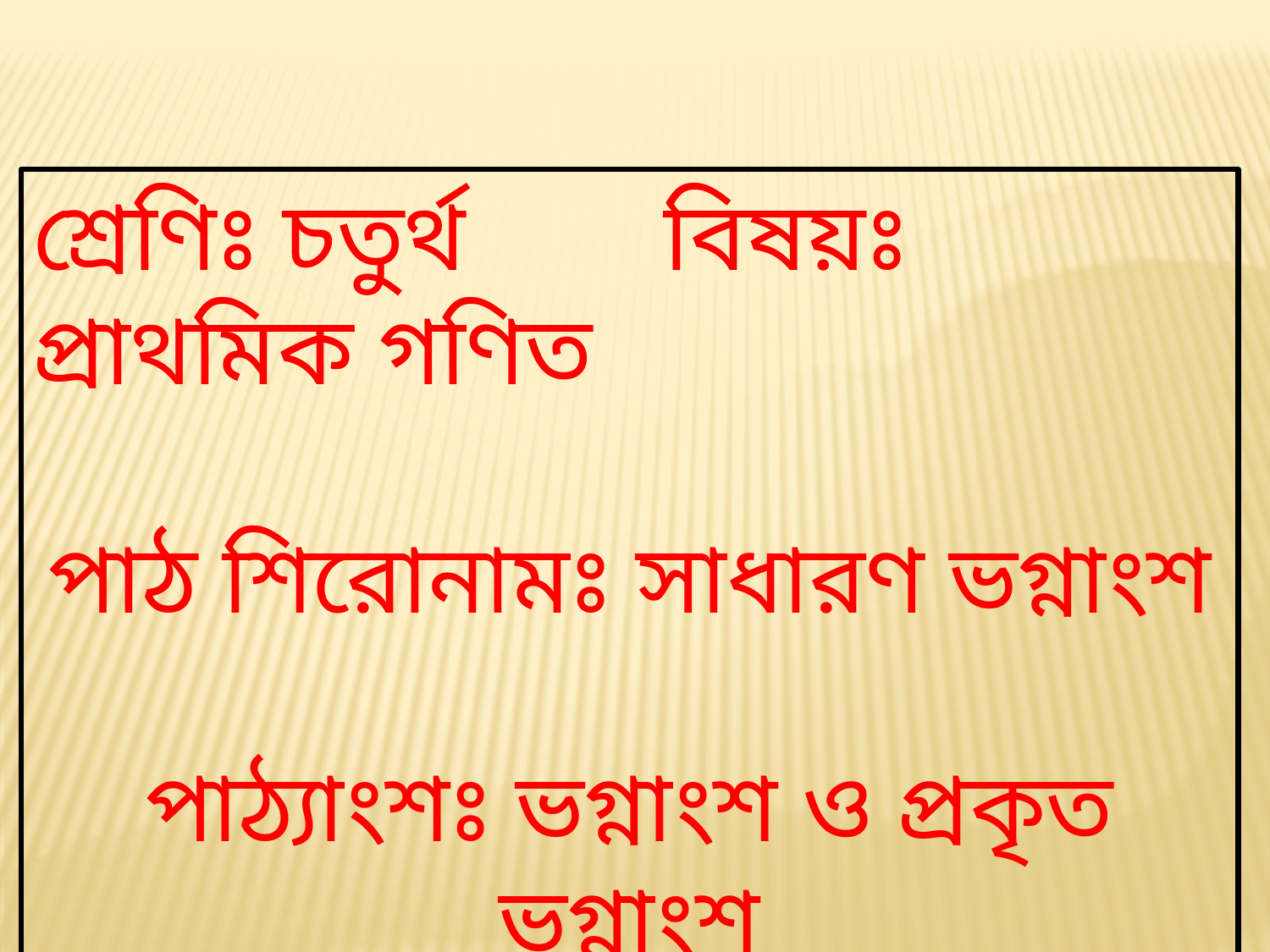

শ্রেণিঃ চতুর্থ        বিষয়ঃ প্রাথমিক গণিত

পাঠ শিরোনামঃ সাধারণ ভগ্নাংশ

পাঠ্যাংশঃ ভগ্নাংশ ও প্রকৃত ভগ্নাংশ